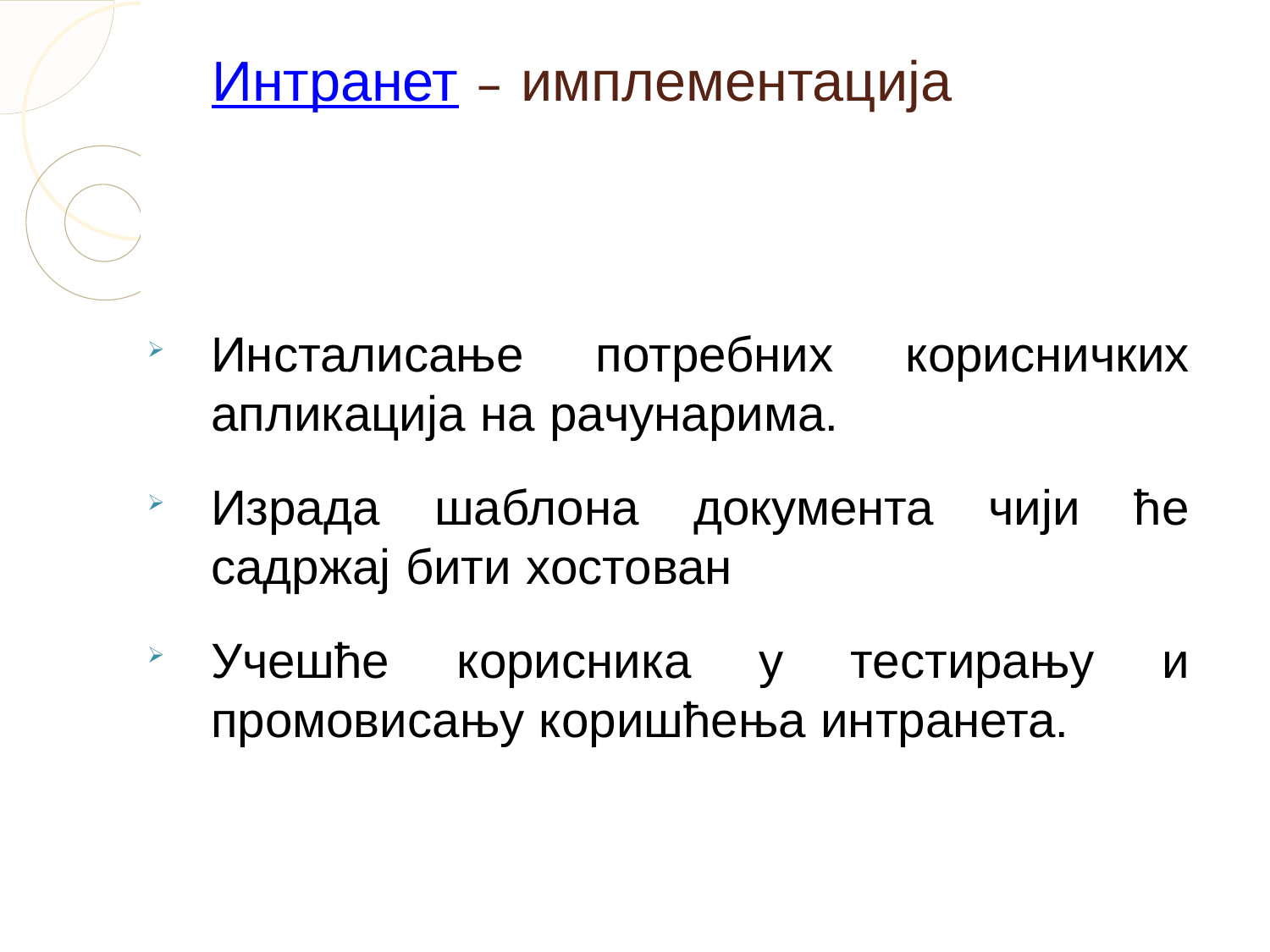

Интранет – имплементација
Инсталисање потребних корисничких апликација на рачунарима.
Израда шаблона документа чији ће садржај бити хостован
Учешће корисника у тестирању и промовисању коришћења интранета.